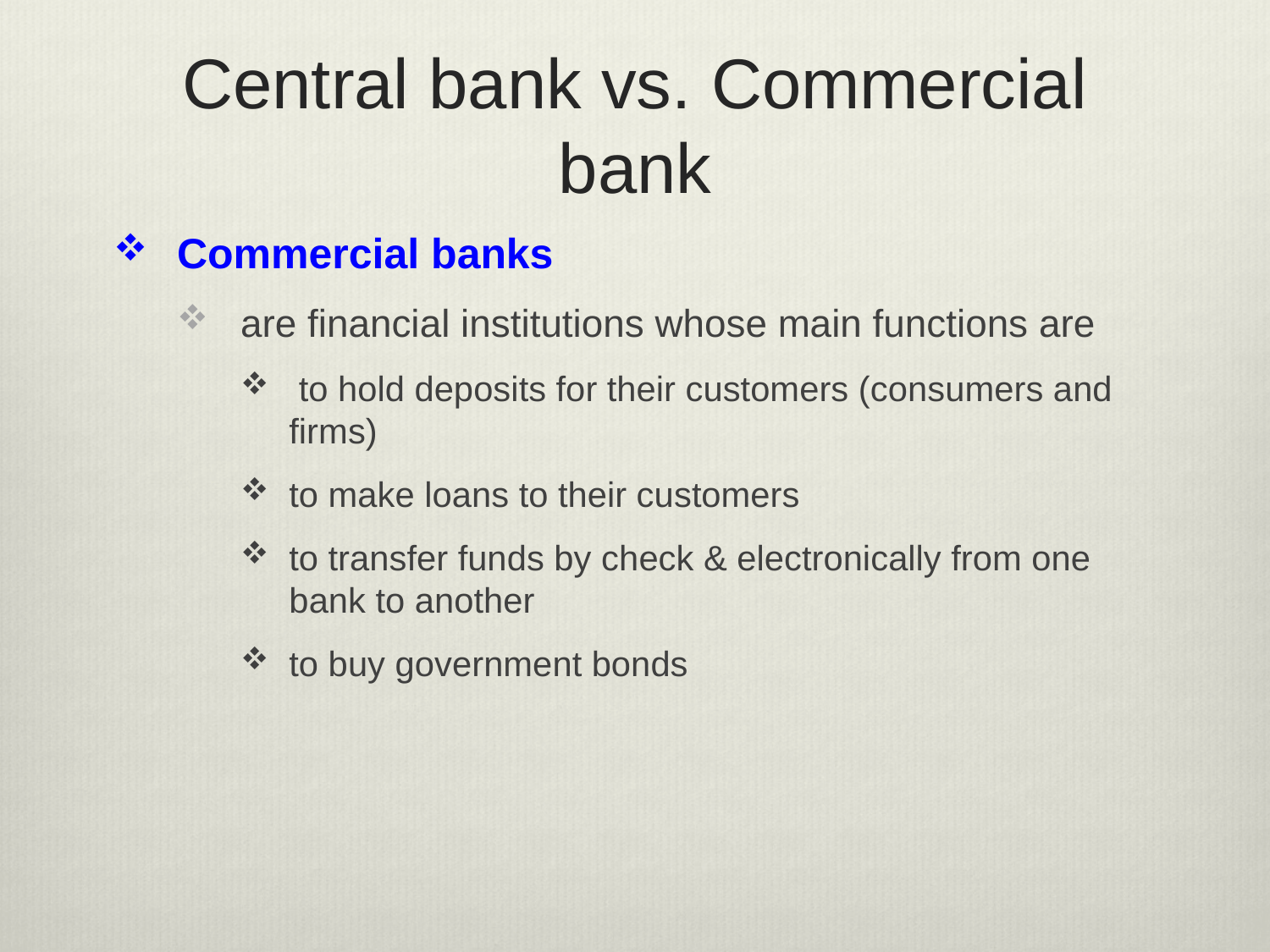

# Central bank vs. Commercial bank
Commercial banks
are financial institutions whose main functions are
 to hold deposits for their customers (consumers and firms)
to make loans to their customers
to transfer funds by check & electronically from one bank to another
to buy government bonds